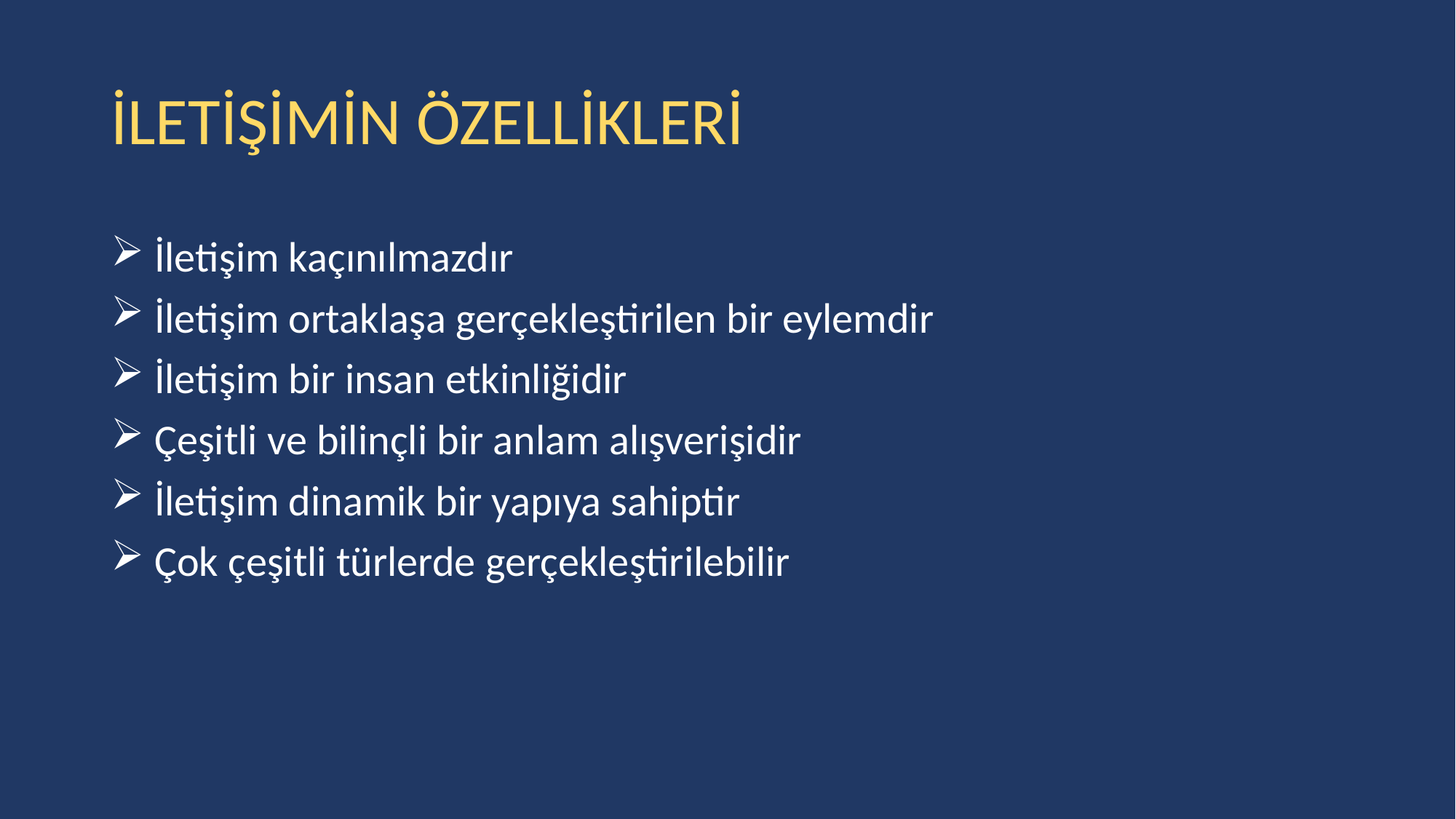

# İLETİŞİMİN ÖZELLİKLERİ
 İletişim kaçınılmazdır
 İletişim ortaklaşa gerçekleştirilen bir eylemdir
 İletişim bir insan etkinliğidir
 Çeşitli ve bilinçli bir anlam alışverişidir
 İletişim dinamik bir yapıya sahiptir
 Çok çeşitli türlerde gerçekleştirilebilir